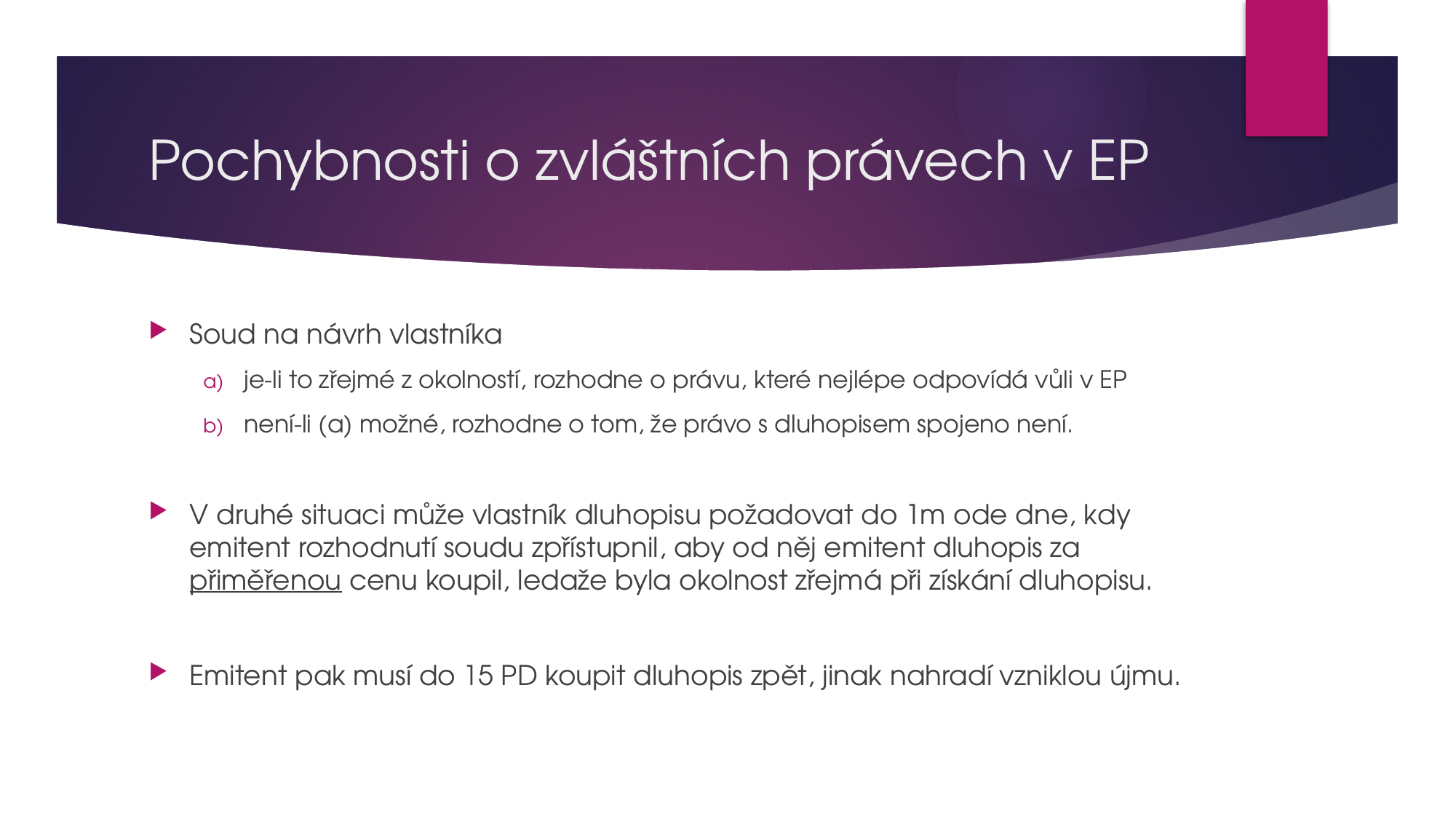

# Pochybnosti o zvláštních právech v EP
Soud na návrh vlastníka
je-li to zřejmé z okolností, rozhodne o právu, které nejlépe odpovídá vůli v EP
není-li (a) možné, rozhodne o tom, že právo s dluhopisem spojeno není.

V druhé situaci může vlastník dluhopisu požadovat do 1m ode dne, kdy emitent rozhodnutí soudu zpřístupnil, aby od něj emitent dluhopis za přiměřenou cenu koupil, ledaže byla okolnost zřejmá při získání dluhopisu.

Emitent pak musí do 15 PD koupit dluhopis zpět, jinak nahradí vzniklou újmu.